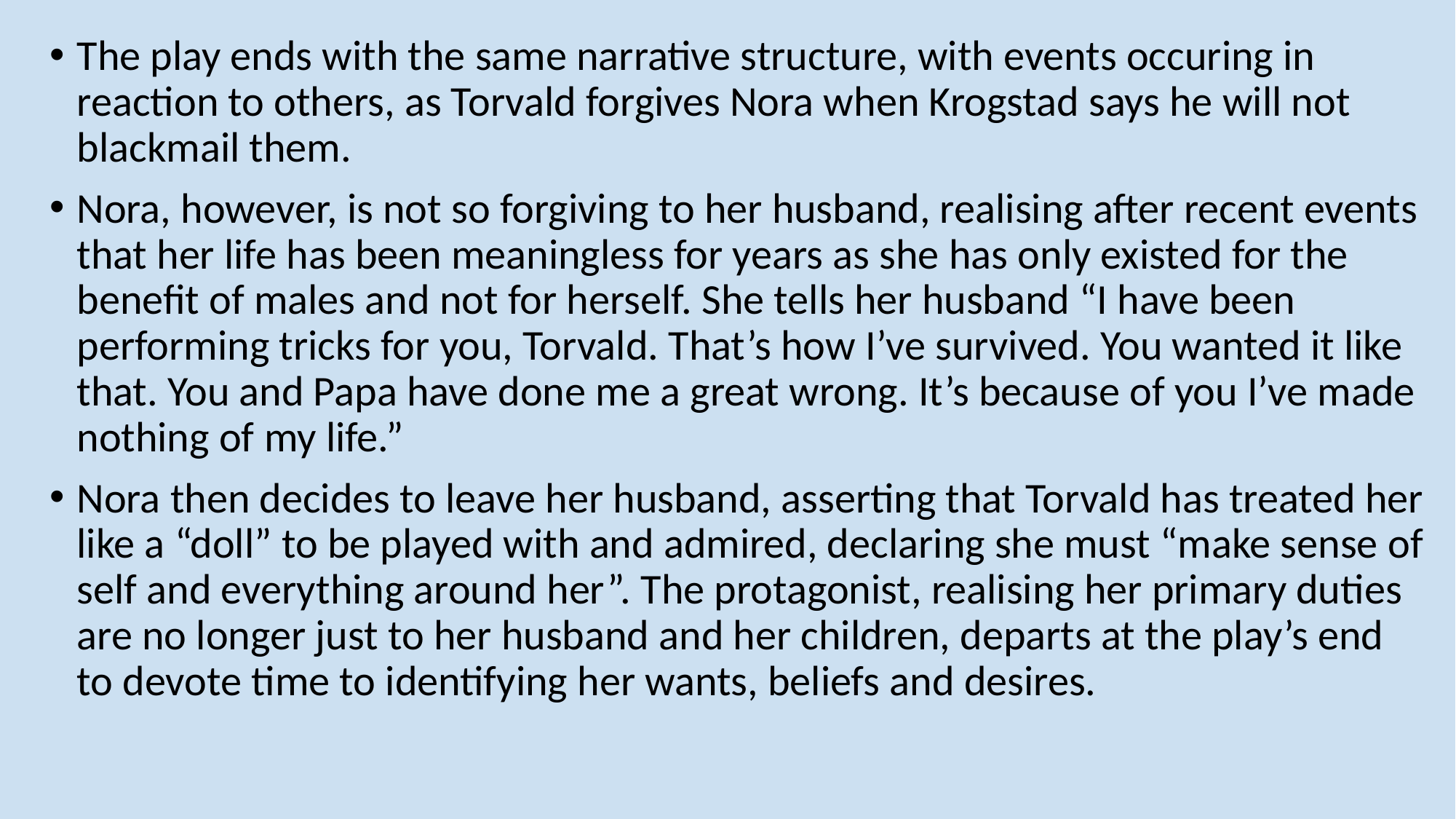

The play ends with the same narrative structure, with events occuring in reaction to others, as Torvald forgives Nora when Krogstad says he will not blackmail them.
Nora, however, is not so forgiving to her husband, realising after recent events that her life has been meaningless for years as she has only existed for the benefit of males and not for herself. She tells her husband “I have been performing tricks for you, Torvald. That’s how I’ve survived. You wanted it like that. You and Papa have done me a great wrong. It’s because of you I’ve made nothing of my life.”
Nora then decides to leave her husband, asserting that Torvald has treated her like a “doll” to be played with and admired, declaring she must “make sense of self and everything around her”. The protagonist, realising her primary duties are no longer just to her husband and her children, departs at the play’s end to devote time to identifying her wants, beliefs and desires.